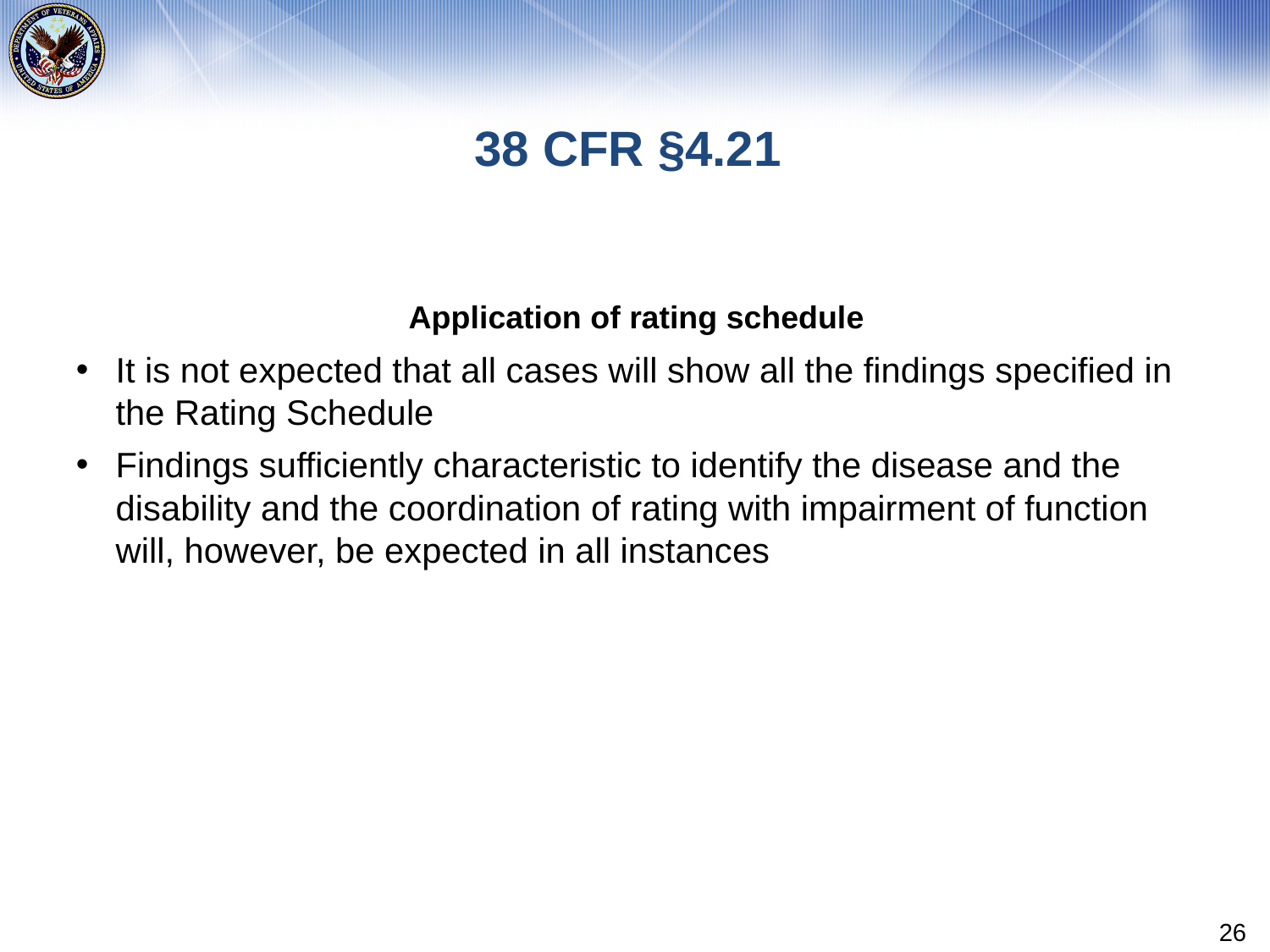

# 38 CFR §4.21
Application of rating schedule
It is not expected that all cases will show all the findings specified in the Rating Schedule
Findings sufficiently characteristic to identify the disease and the disability and the coordination of rating with impairment of function will, however, be expected in all instances
26